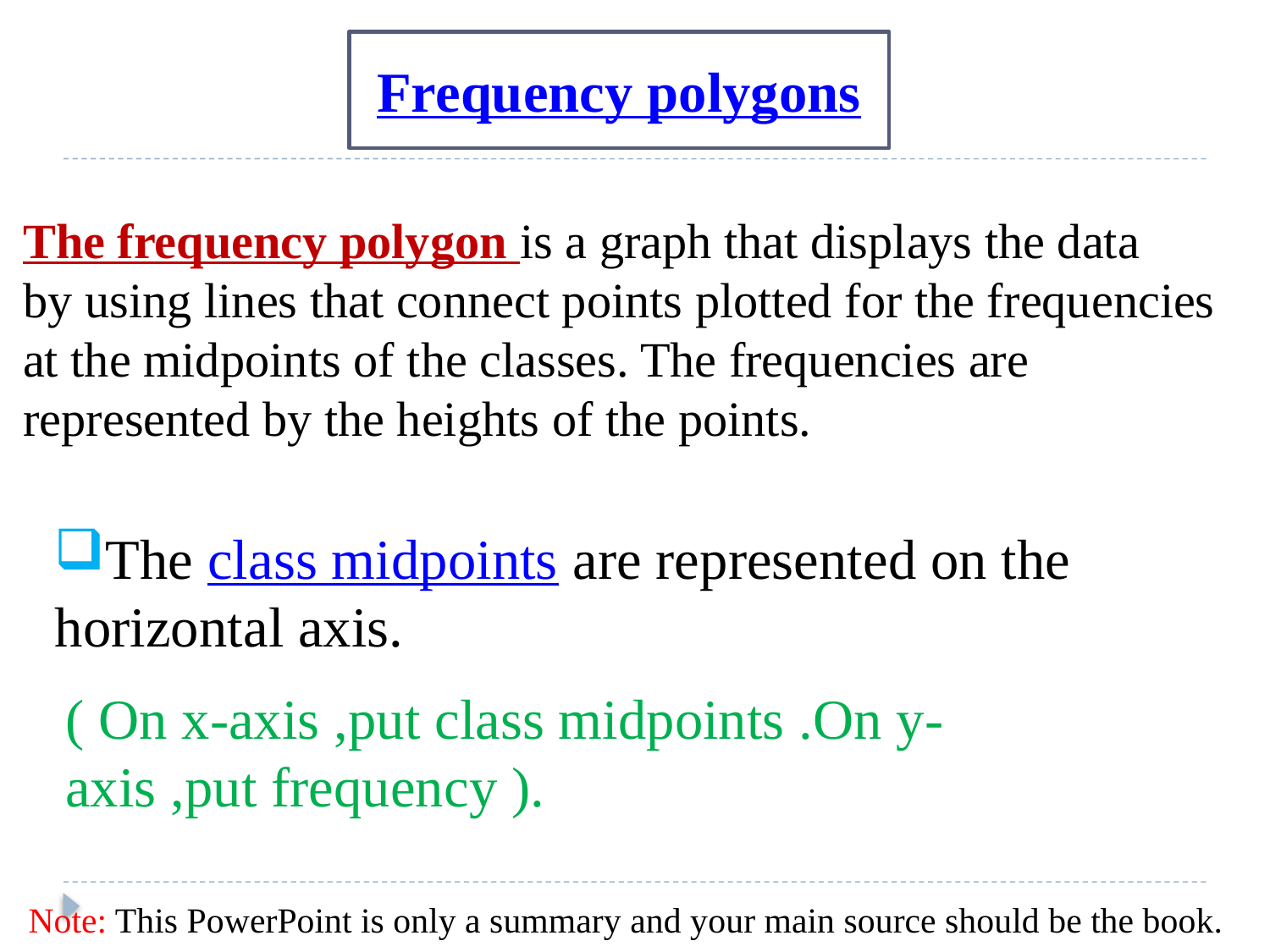

Frequency polygons
The frequency polygon is a graph that displays the data
by using lines that connect points plotted for the frequencies at the midpoints of the classes. The frequencies are represented by the heights of the points.
The class midpoints are represented on the horizontal axis.
( On x-axis ,put class midpoints .On y-axis ,put frequency ).
Note: This PowerPoint is only a summary and your main source should be the book.